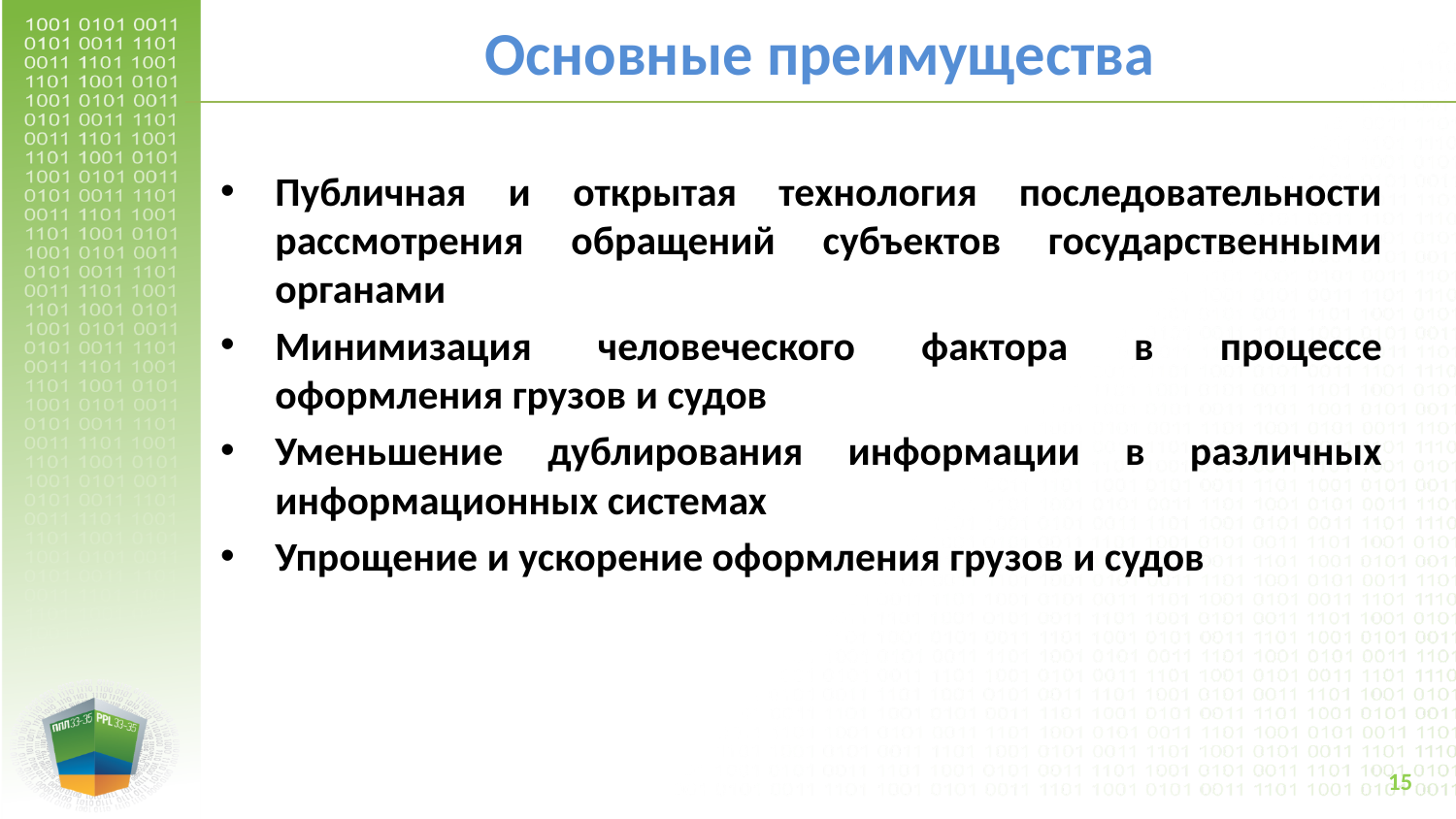

Основные преимущества

Публичная и открытая технология последовательности рассмотрения обращений субъектов государственными органами
Минимизация человеческого фактора в процессе оформления грузов и судов
Уменьшение дублирования информации в различных информационных системах
Упрощение и ускорение оформления грузов и судов

15